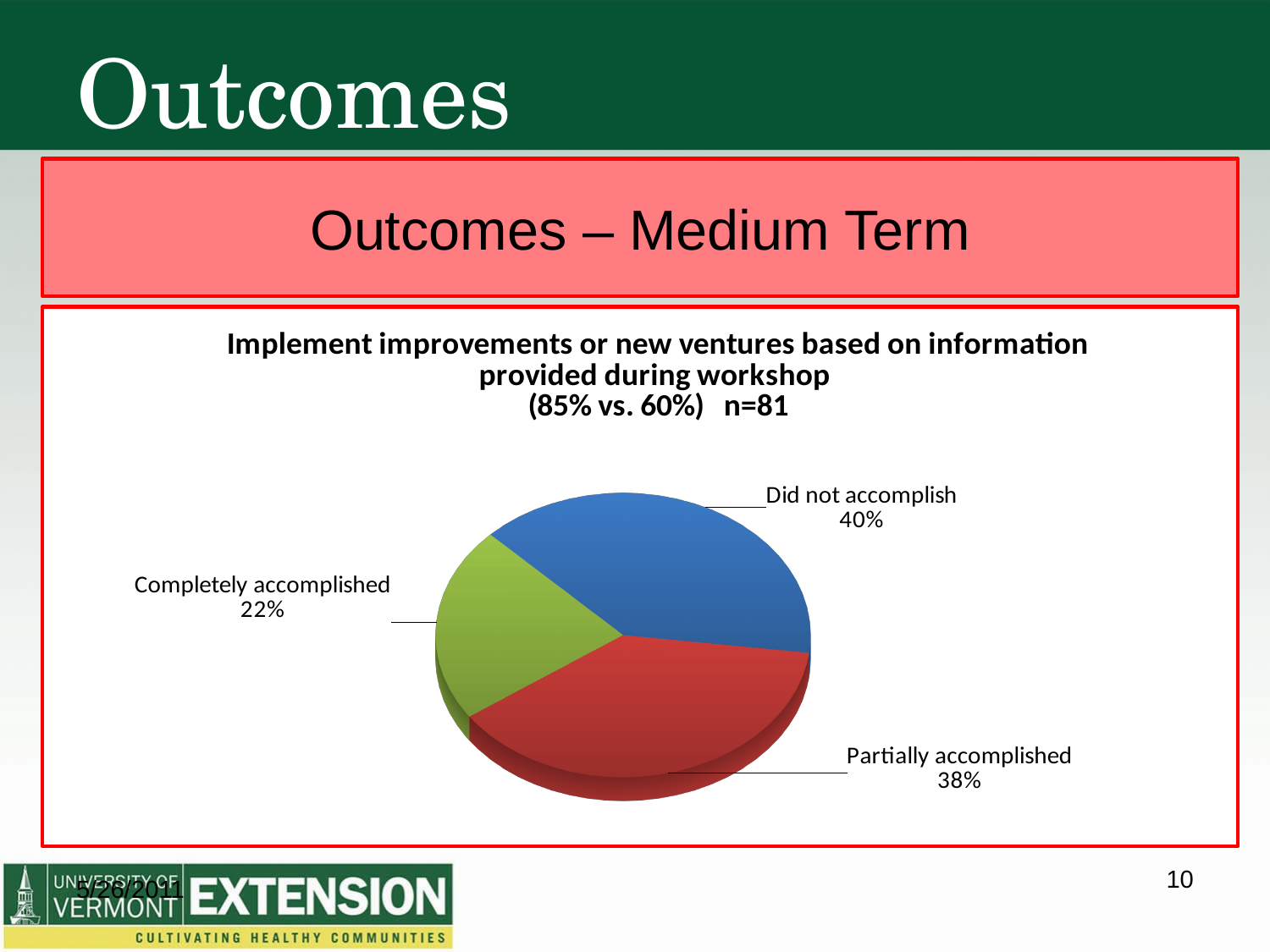

# Outcomes
Outcomes – Medium Term

[unsupported chart]

10
5/26/2011